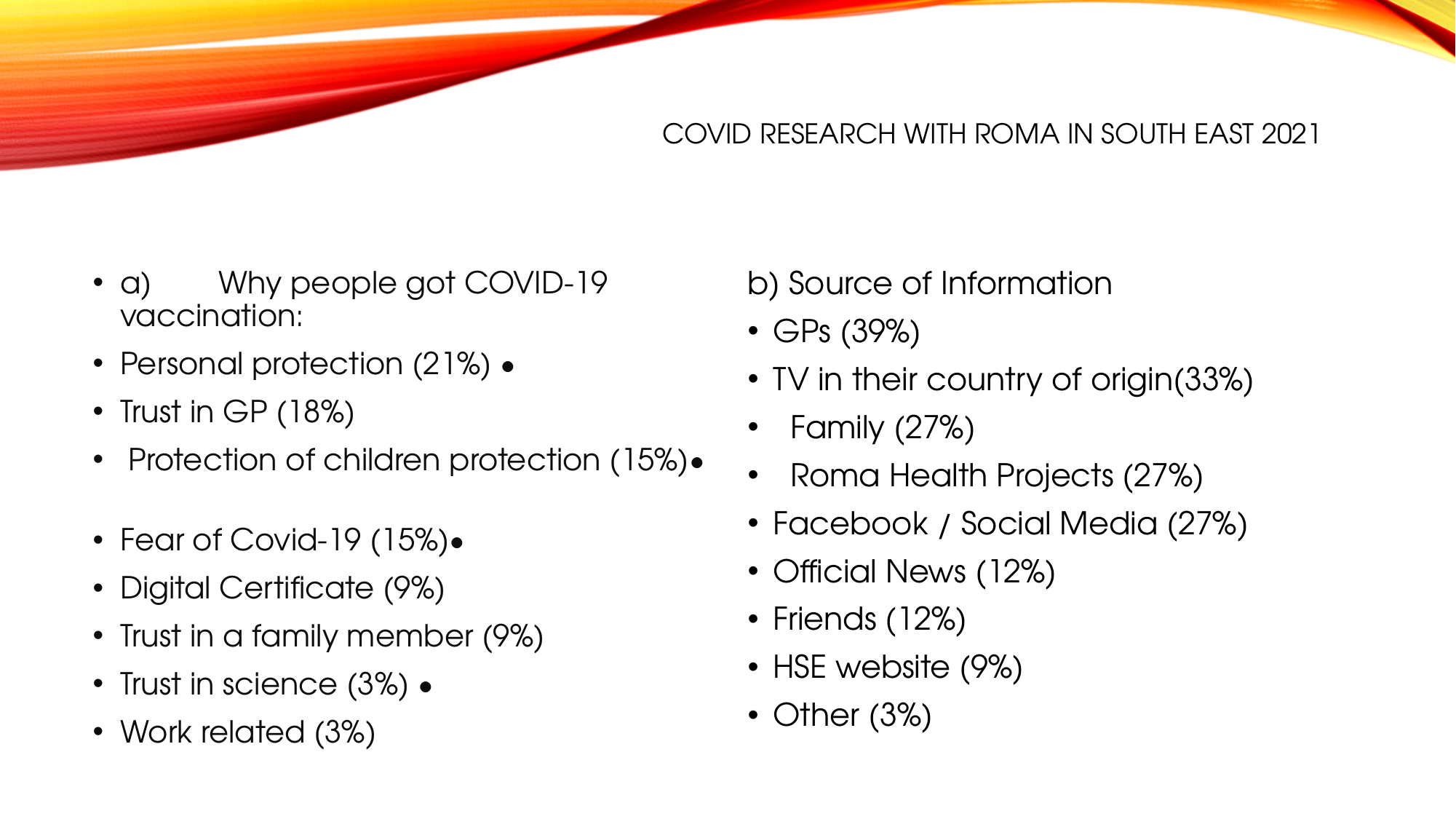

#
COVID RESEARCH WITH ROMA IN SOUTH EAST 2021
a)        Why people got COVID-19 vaccination:
Personal protection (21%) •
Trust in GP (18%)
 Protection of children protection (15%)•
Fear of Covid-19 (15%)•
Digital Certificate (9%)
Trust in a family member (9%)
Trust in science (3%) •
Work related (3%)
b) Source of Information
GPs (39%)
TV in their country of origin(33%)
  Family (27%)
  Roma Health Projects (27%)
Facebook / Social Media (27%)
Official News (12%)
Friends (12%)
HSE website (9%)
Other (3%)